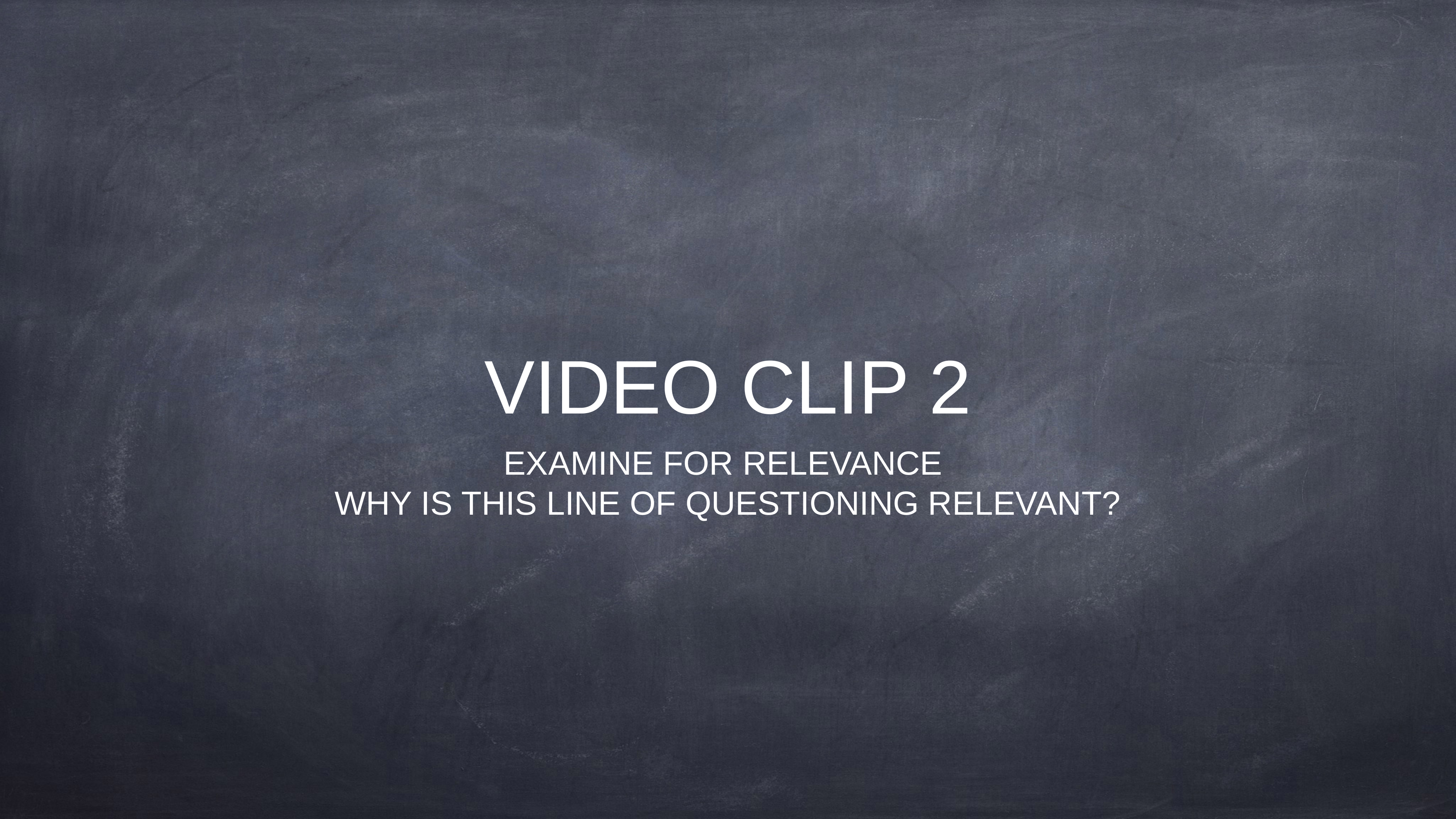

# VIDEO CLIP 2
EXAMINE FOR RELEVANCE
WHY IS THIS LINE OF QUESTIONING RELEVANT?